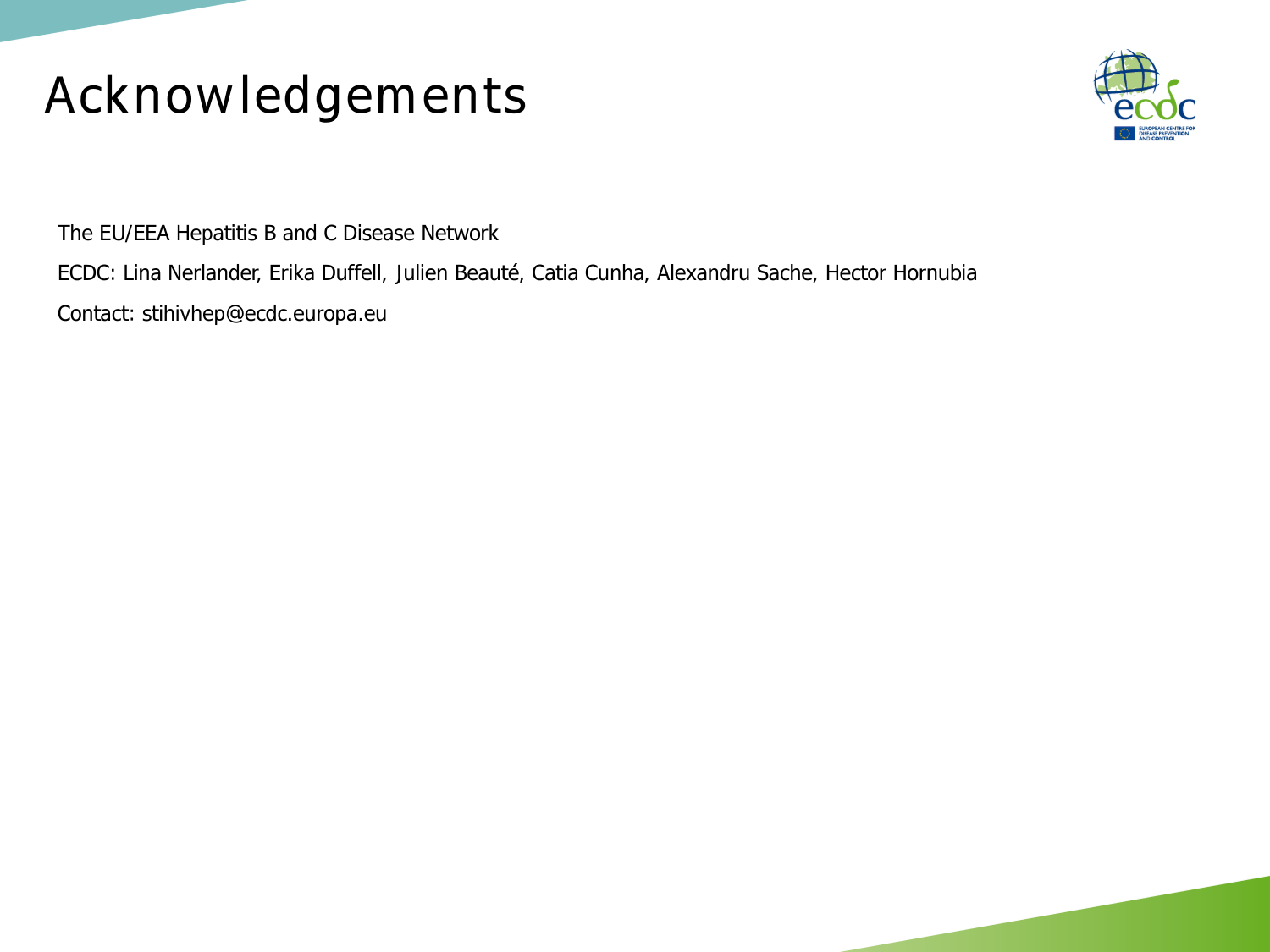

# Acknowledgements
The EU/EEA Hepatitis B and C Disease Network
ECDC: Lina Nerlander, Erika Duffell, Julien Beauté, Catia Cunha, Alexandru Sache, Hector Hornubia
Contact: stihivhep@ecdc.europa.eu